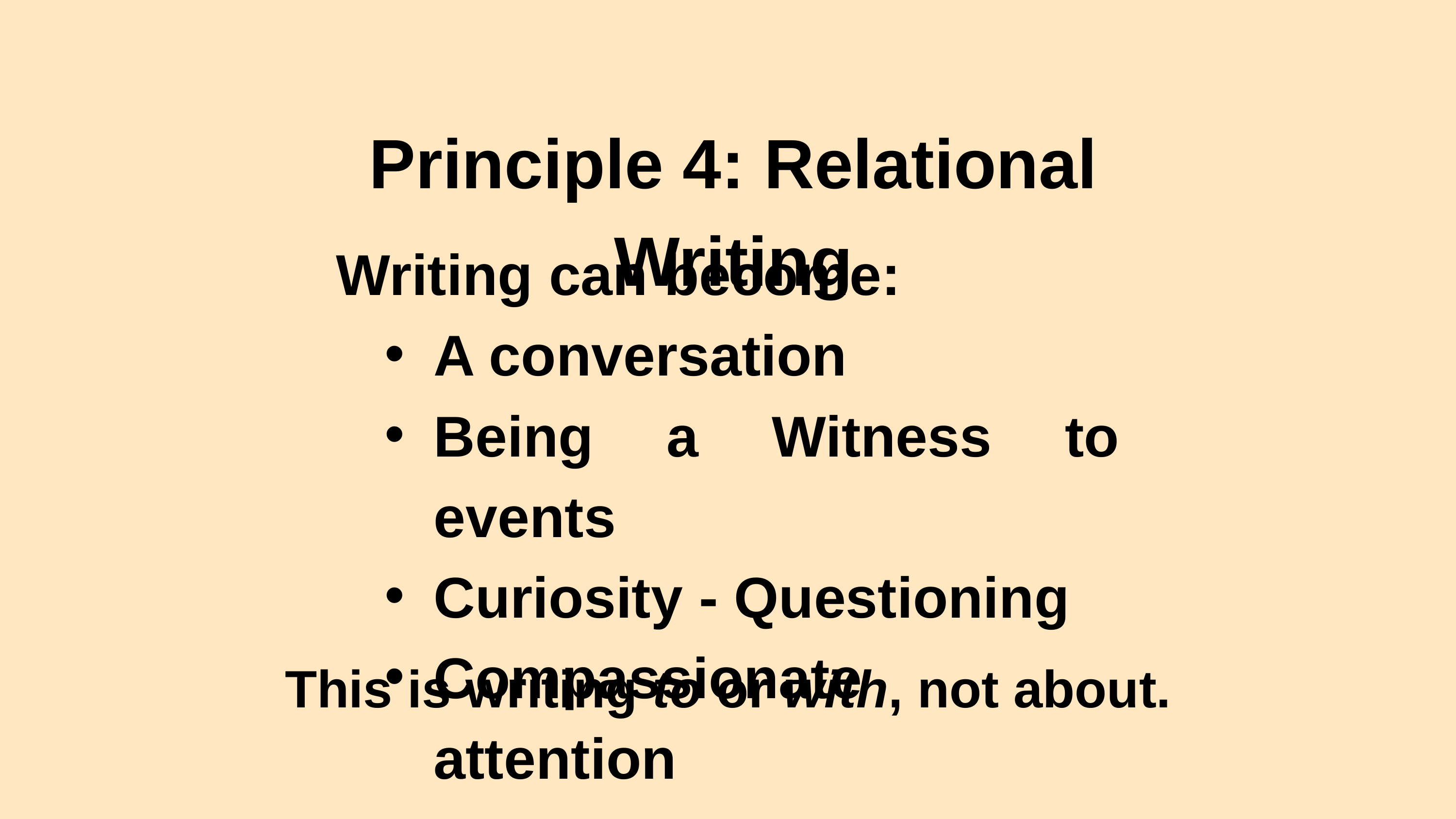

Principle 4: Relational Writing
Writing can become:
A conversation
Being a Witness to events
Curiosity - Questioning
Compassionate attention
This is writing to or with, not about.